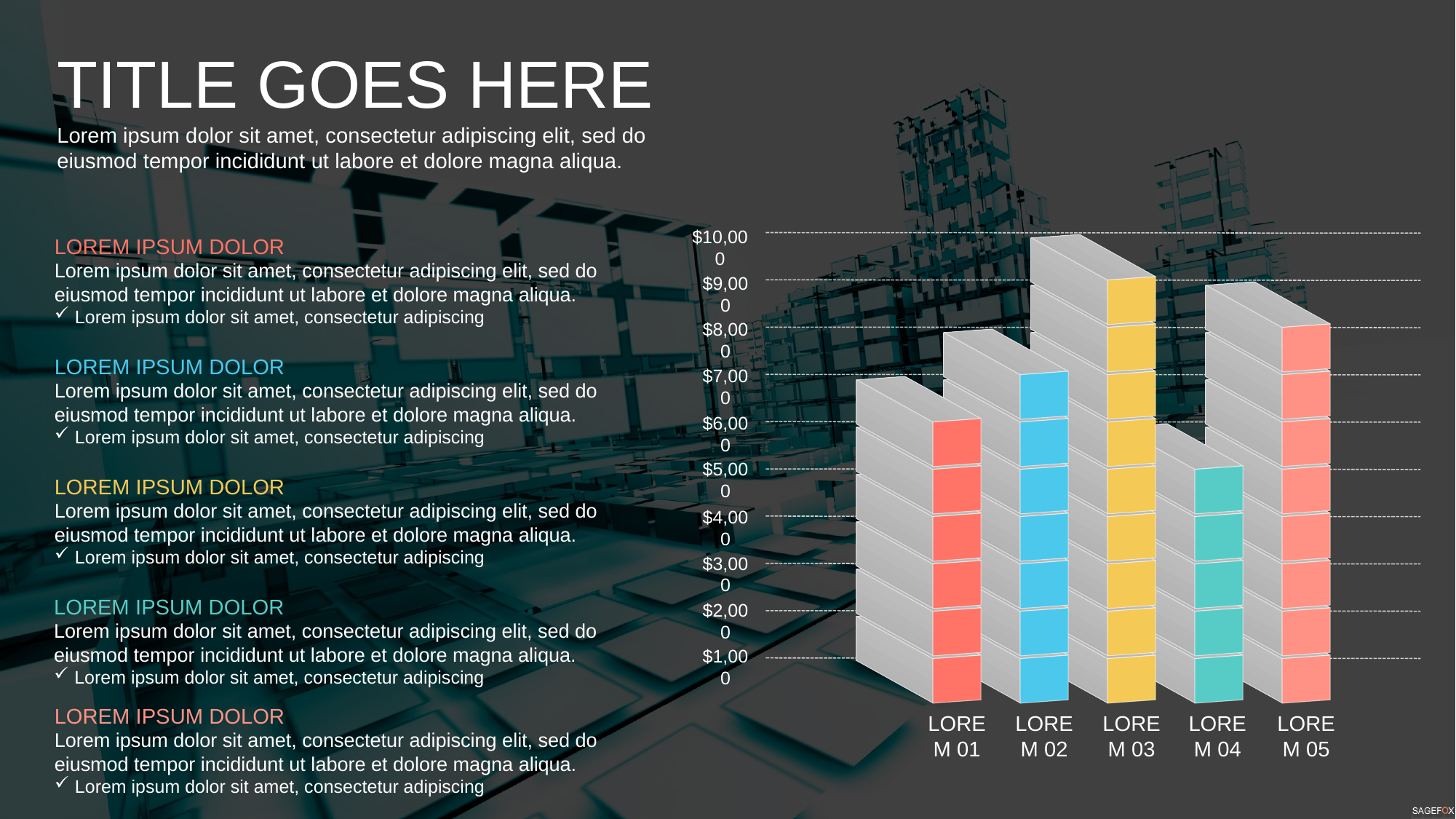

TITLE GOES HERE
Lorem ipsum dolor sit amet, consectetur adipiscing elit, sed do eiusmod tempor incididunt ut labore et dolore magna aliqua.
$10,000
$9,000
$8,000
$7,000
$6,000
$5,000
$4,000
$3,000
$2,000
$1,000
LOREM IPSUM DOLOR
Lorem ipsum dolor sit amet, consectetur adipiscing elit, sed do eiusmod tempor incididunt ut labore et dolore magna aliqua.
Lorem ipsum dolor sit amet, consectetur adipiscing

LOREM IPSUM DOLOR
Lorem ipsum dolor sit amet, consectetur adipiscing elit, sed do eiusmod tempor incididunt ut labore et dolore magna aliqua.
Lorem ipsum dolor sit amet, consectetur adipiscing

LOREM IPSUM DOLOR
Lorem ipsum dolor sit amet, consectetur adipiscing elit, sed do eiusmod tempor incididunt ut labore et dolore magna aliqua.
Lorem ipsum dolor sit amet, consectetur adipiscing

LOREM IPSUM DOLOR
Lorem ipsum dolor sit amet, consectetur adipiscing elit, sed do eiusmod tempor incididunt ut labore et dolore magna aliqua.
Lorem ipsum dolor sit amet, consectetur adipiscing

LOREM IPSUM DOLOR
Lorem ipsum dolor sit amet, consectetur adipiscing elit, sed do eiusmod tempor incididunt ut labore et dolore magna aliqua.
Lorem ipsum dolor sit amet, consectetur adipiscing
LOREM 01
LOREM 02
LOREM 03
LOREM 04
LOREM 05